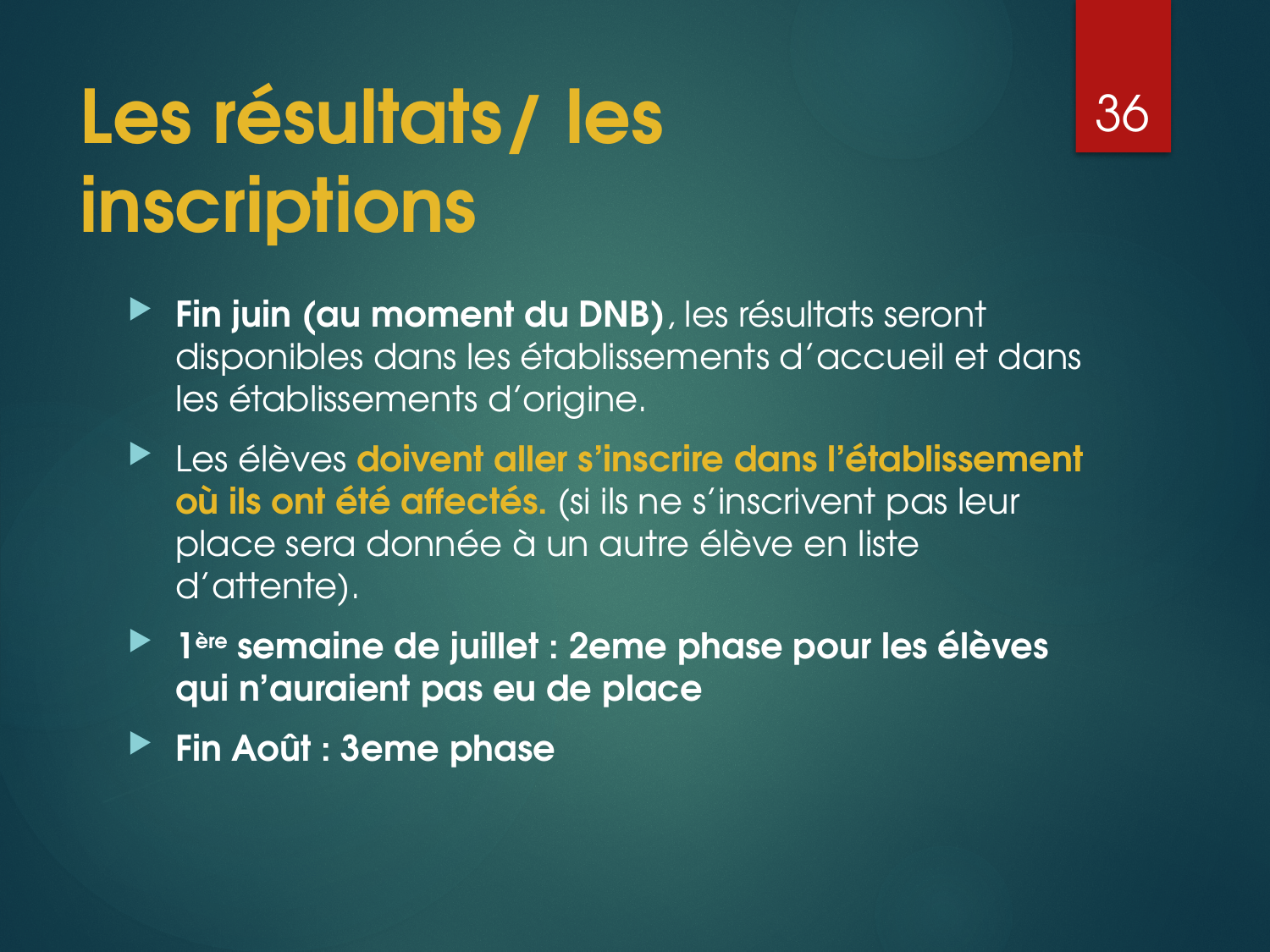

36
# Les résultats/ les inscriptions
Fin juin (au moment du DNB), les résultats seront disponibles dans les établissements d’accueil et dans les établissements d’origine.
Les élèves doivent aller s’inscrire dans l’établissement où ils ont été affectés. (si ils ne s’inscrivent pas leur place sera donnée à un autre élève en liste d’attente).
1ère semaine de juillet : 2eme phase pour les élèves qui n’auraient pas eu de place
Fin Août : 3eme phase